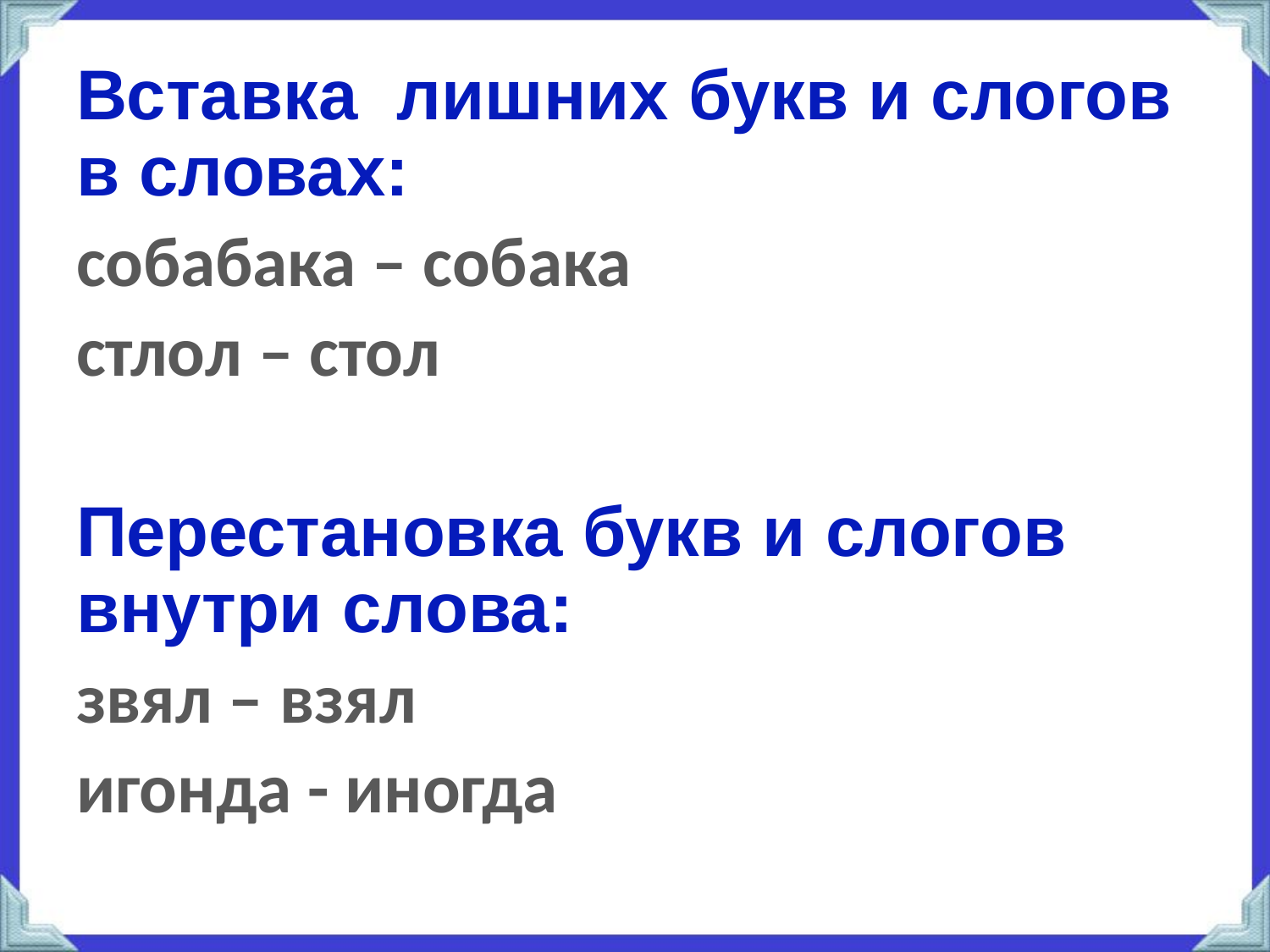

Вставка  лишних букв и слогов в словах:
собабака – собака
стлол – стол

Перестановка букв и слогов внутри слова:
звял – взял
игонда - иногда